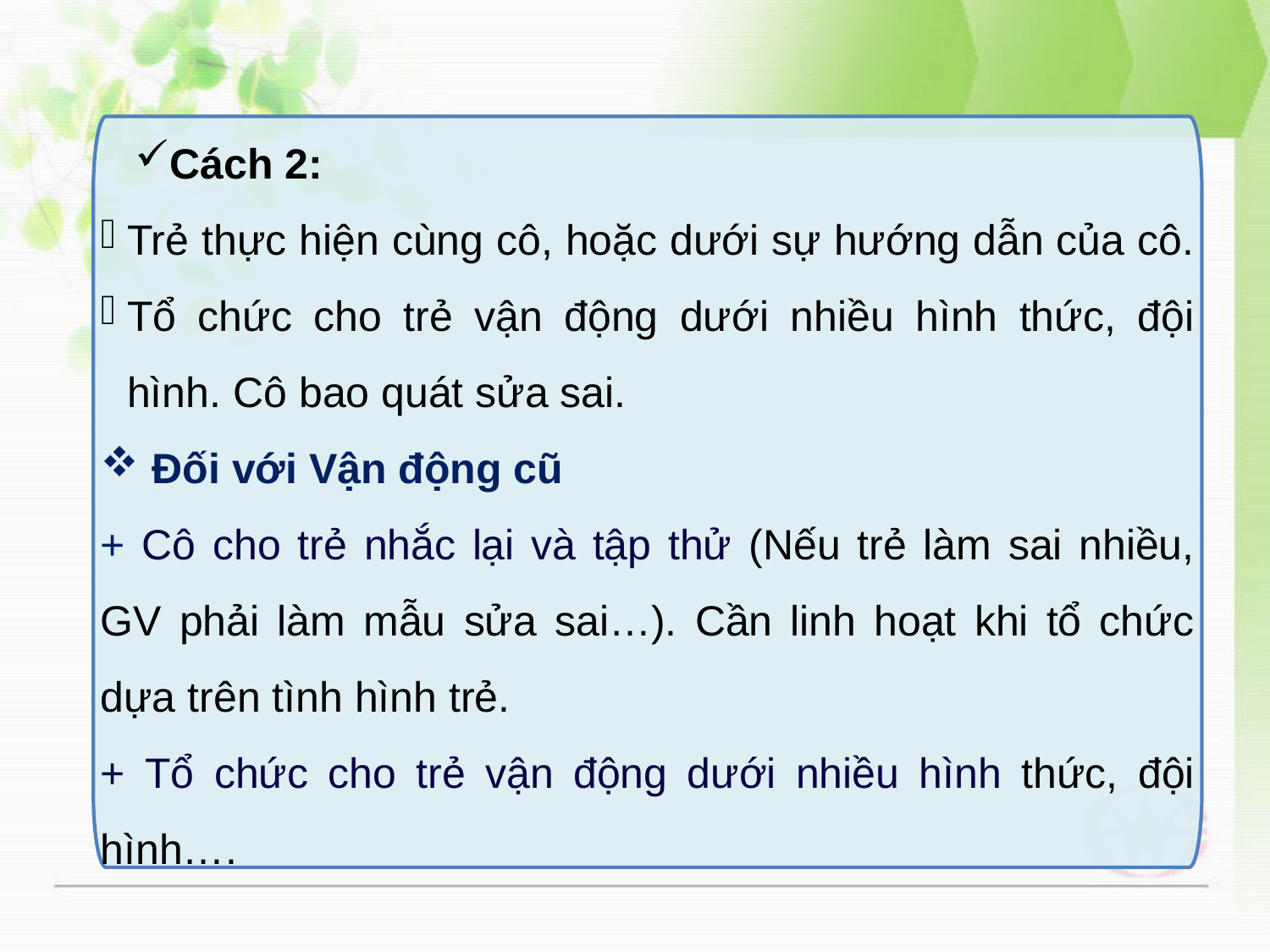

Cách 2:
Trẻ thực hiện cùng cô, hoặc dưới sự hướng dẫn của cô.
Tổ chức cho trẻ vận động dưới nhiều hình thức, đội hình. Cô bao quát sửa sai.
 Đối với Vận động cũ
+ Cô cho trẻ nhắc lại và tập thử (Nếu trẻ làm sai nhiều, GV phải làm mẫu sửa sai…). Cần linh hoạt khi tổ chức dựa trên tình hình trẻ.
+ Tổ chức cho trẻ vận động dưới nhiều hình thức, đội hình….